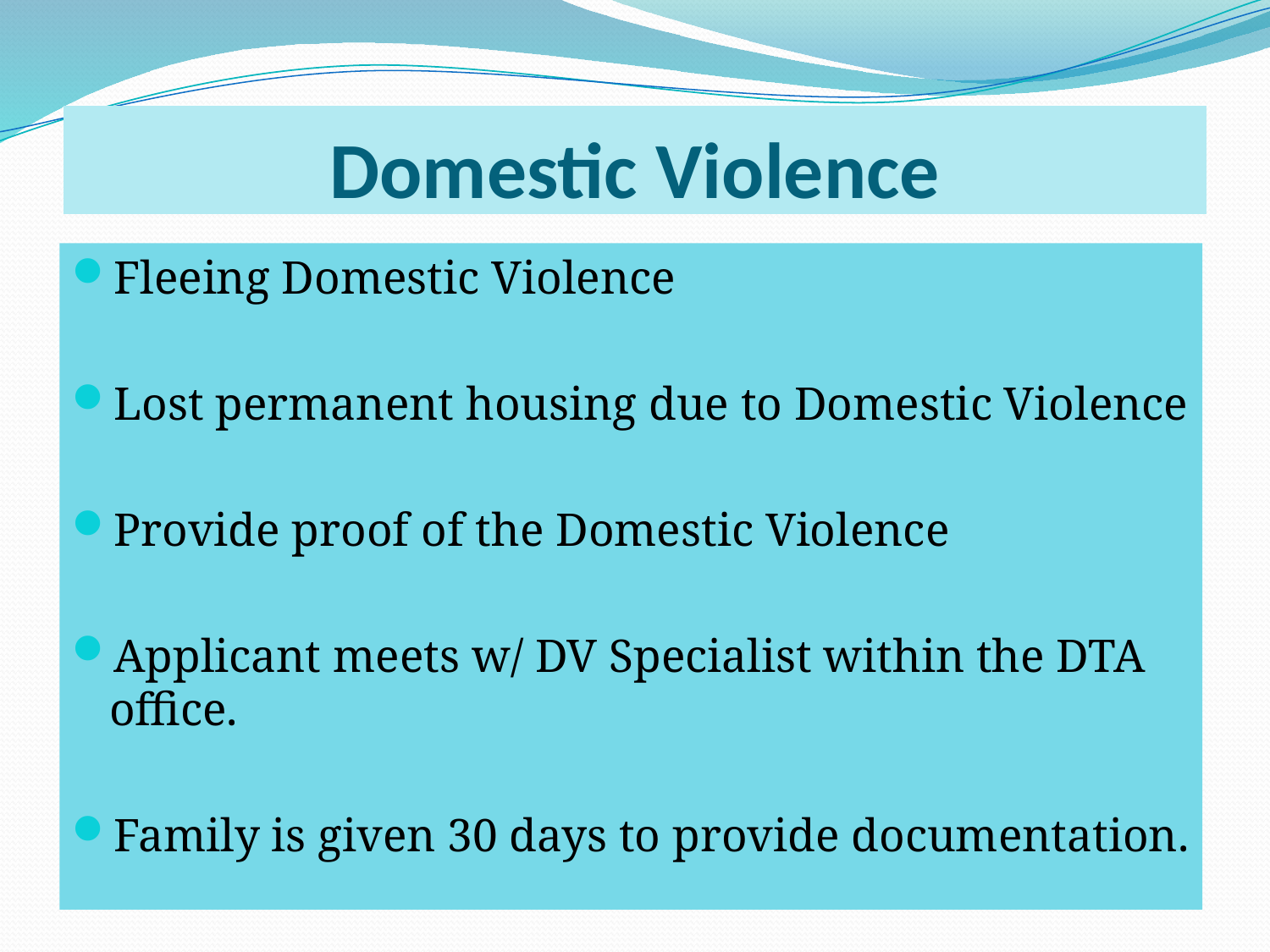

# Domestic Violence
Fleeing Domestic Violence

Lost permanent housing due to Domestic Violence

Provide proof of the Domestic Violence

Applicant meets w/ DV Specialist within the DTA office.

Family is given 30 days to provide documentation.